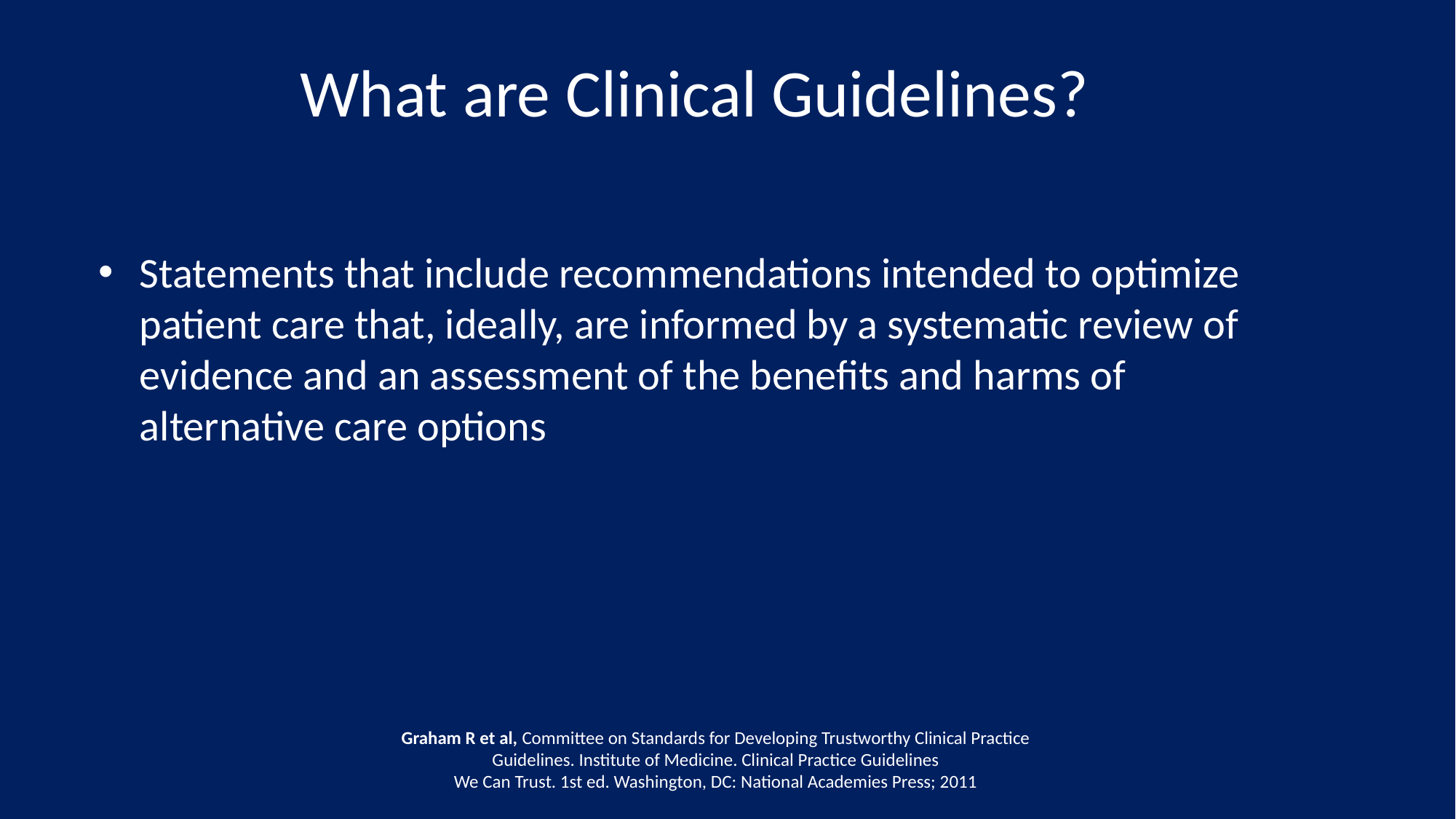

# What are Clinical Guidelines?
Statements that include recommendations intended to optimize patient care that, ideally, are informed by a systematic review of evidence and an assessment of the benefits and harms of alternative care options

Graham R et al, Committee on Standards for Developing Trustworthy Clinical Practice
Guidelines. Institute of Medicine. Clinical Practice Guidelines
We Can Trust. 1st ed. Washington, DC: National Academies Press; 2011